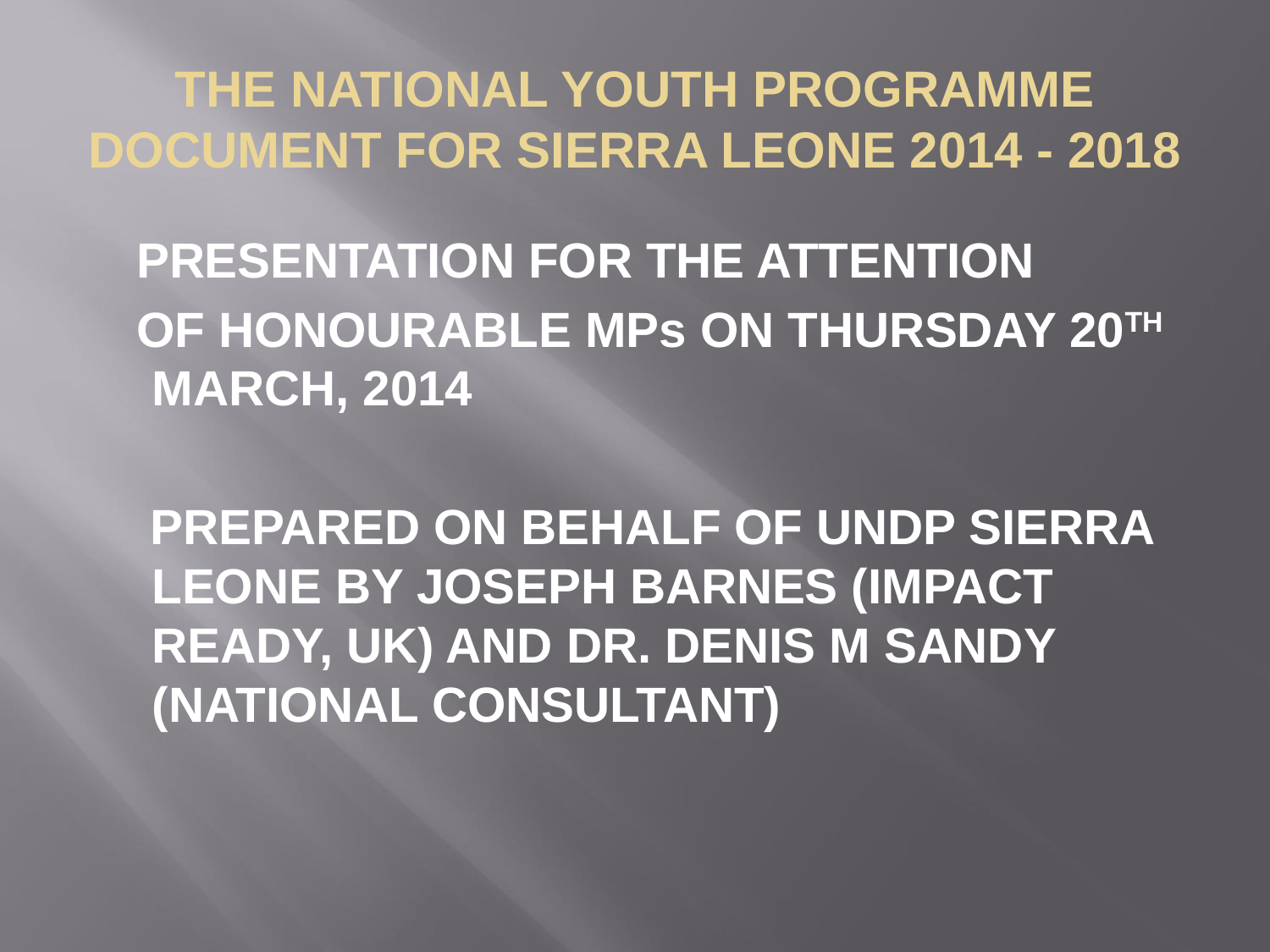

THE NATIONAL YOUTH PROGRAMME DOCUMENT FOR SIERRA LEONE 2014 - 2018
   PRESENTATION FOR THE ATTENTION
   OF HONOURABLE MPs ON THURSDAY 20TH MARCH, 2014

    PREPARED ON BEHALF OF UNDP SIERRA LEONE BY JOSEPH BARNES (IMPACT READY, UK) AND DR. DENIS M SANDY (NATIONAL CONSULTANT)